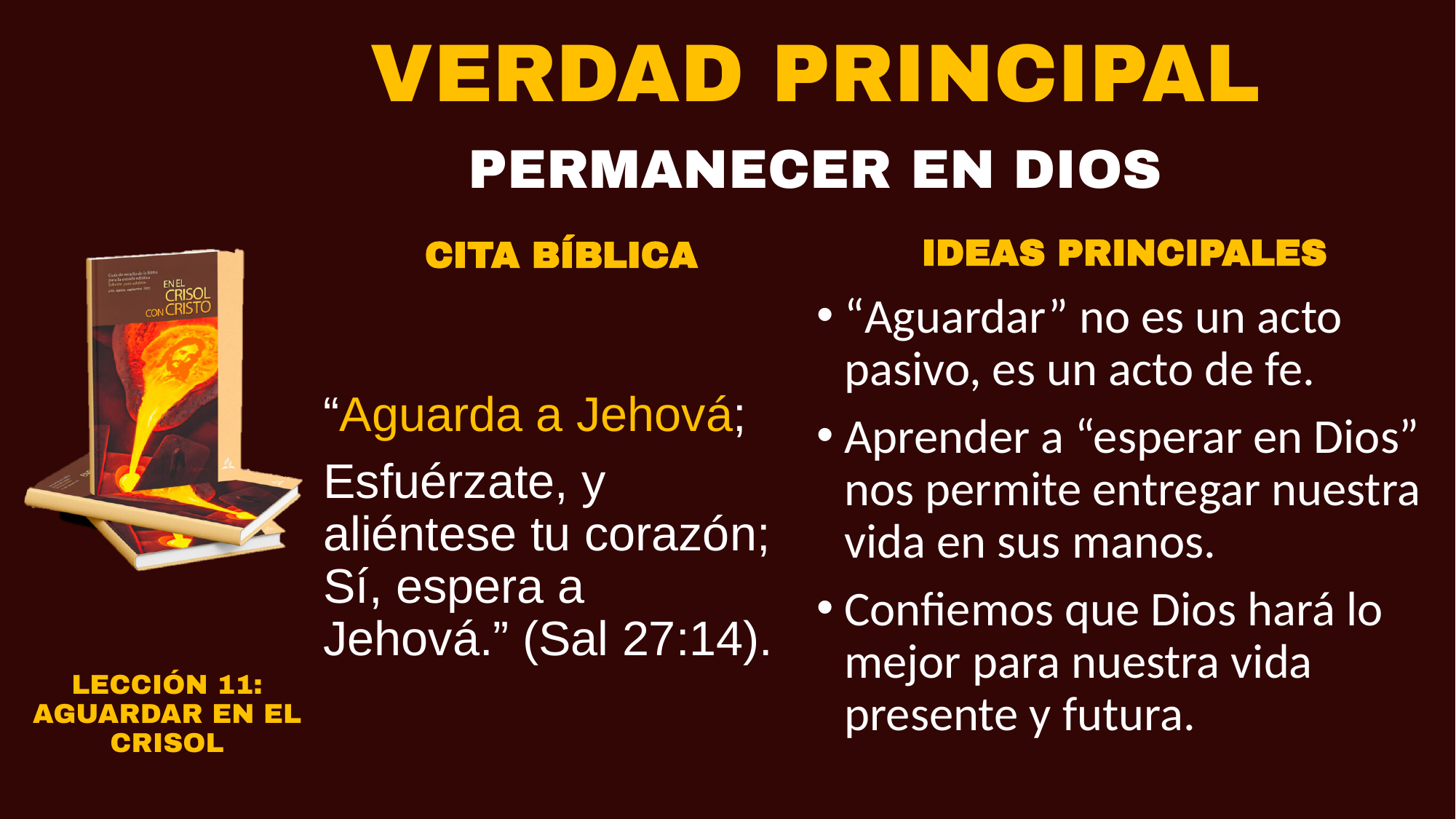

# VERDAD PRINCIPAL
PERMANECER EN DIOS
IDEAS PRINCIPALES
CITA BÍBLICA
“Aguardar” no es un acto pasivo, es un acto de fe.
Aprender a “esperar en Dios” nos permite entregar nuestra vida en sus manos.
Confiemos que Dios hará lo mejor para nuestra vida presente y futura.

“Aguarda a Jehová;
Esfuérzate, y aliéntese tu corazón; Sí, espera a Jehová.” (Sal 27:14).
LECCIÓN 11:
AGUARDAR EN EL CRISOL